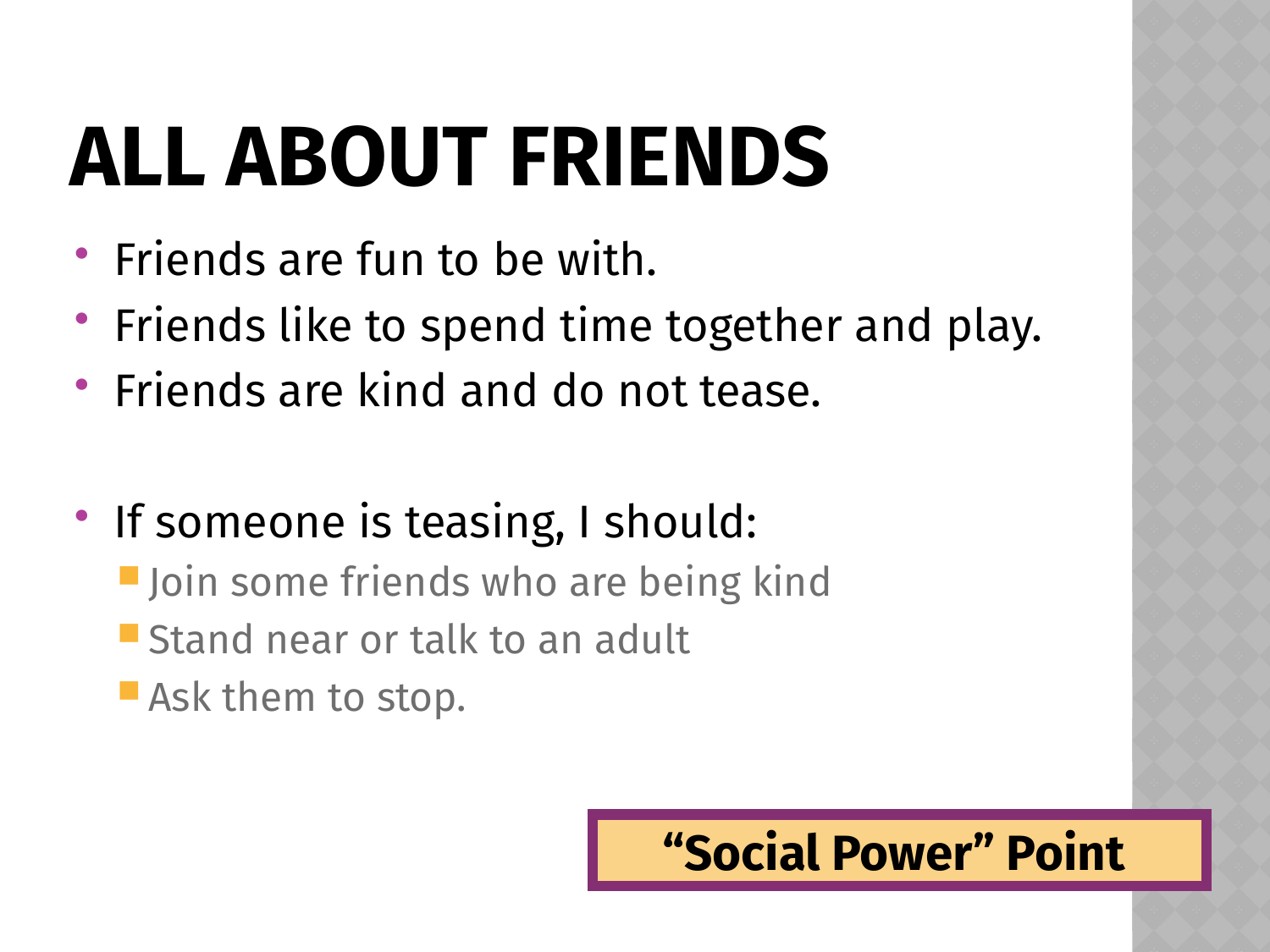

# All about friends
Friends are fun to be with.
Friends like to spend time together and play.
Friends are kind and do not tease.

If someone is teasing, I should:
Join some friends who are being kind
Stand near or talk to an adult
Ask them to stop.
“Social Power” Point